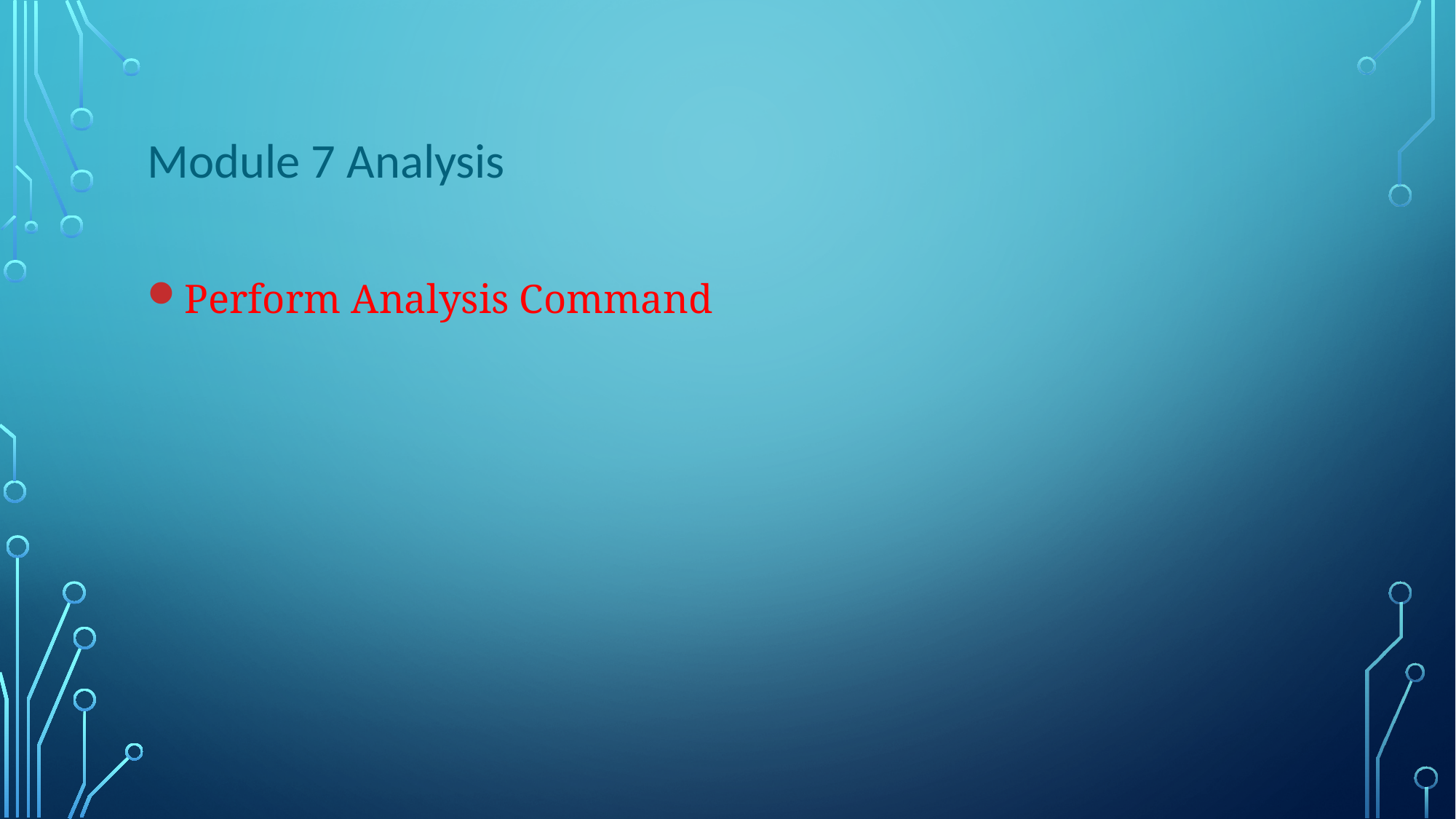

# Module 7 Analysis
Perform Analysis Command